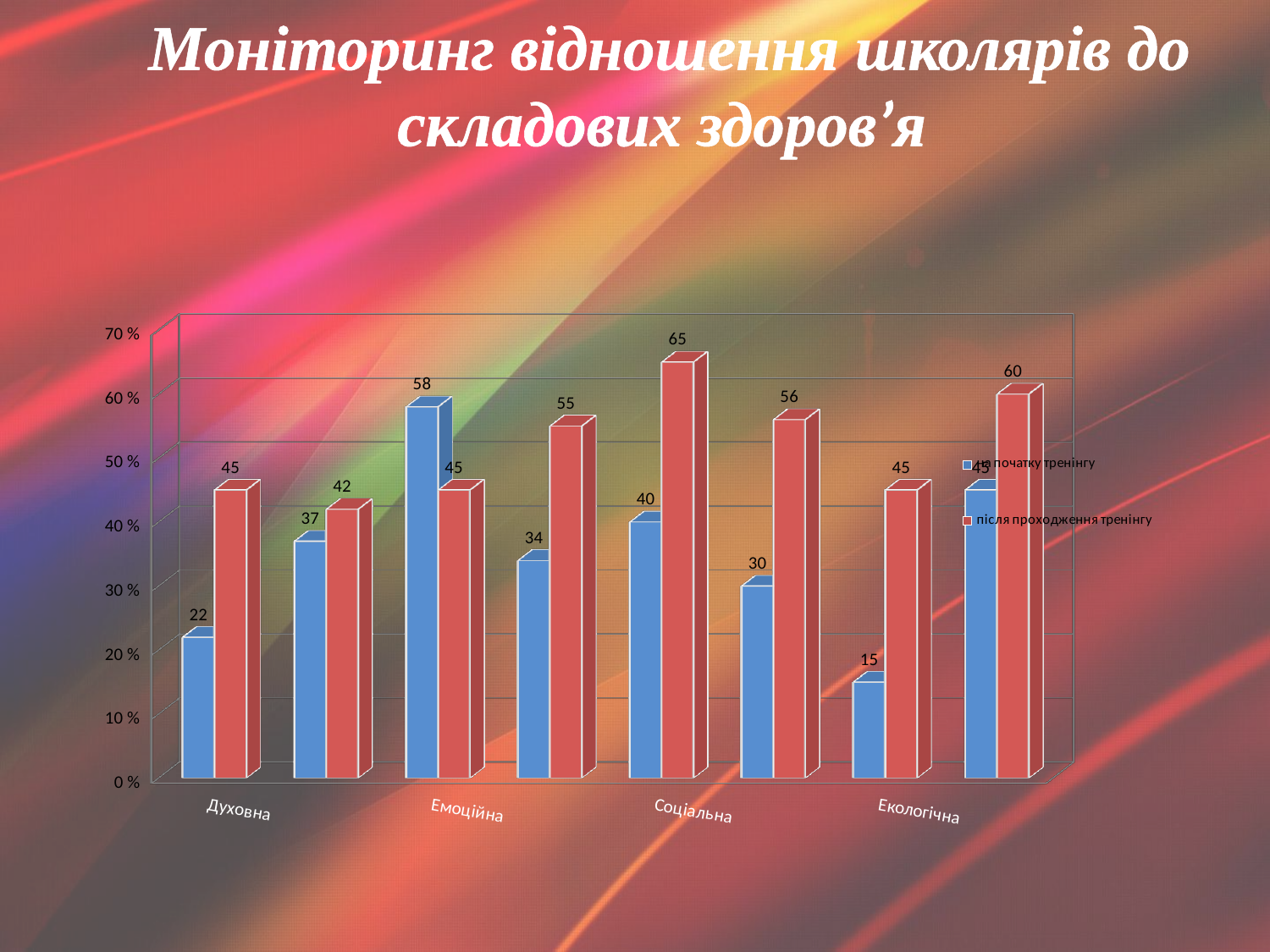

Моніторинг відношення школярів до складових здоров’я

[unsupported chart]